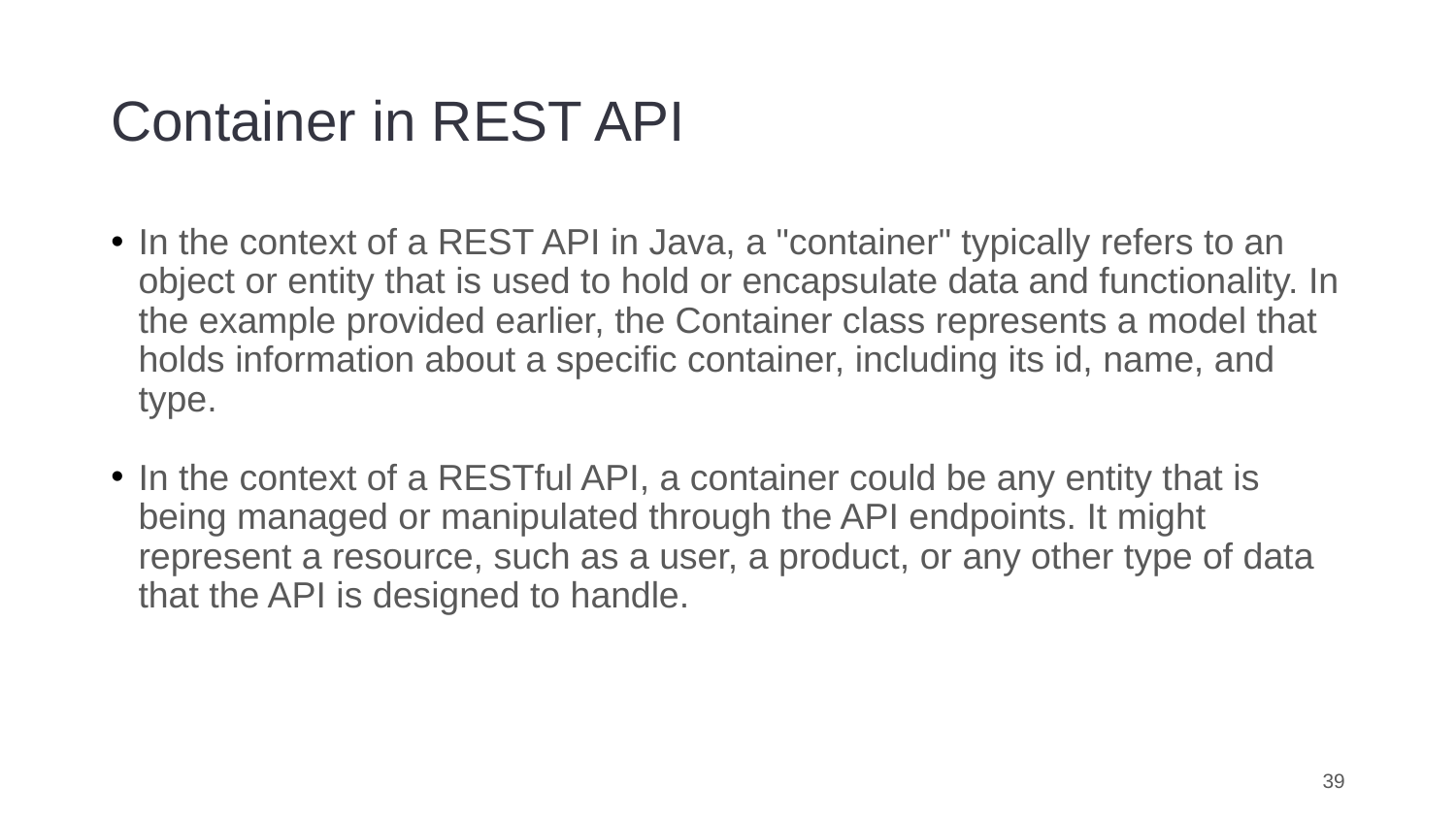

# Container in REST API
In the context of a REST API in Java, a "container" typically refers to an object or entity that is used to hold or encapsulate data and functionality. In the example provided earlier, the Container class represents a model that holds information about a specific container, including its id, name, and type.

In the context of a RESTful API, a container could be any entity that is being managed or manipulated through the API endpoints. It might represent a resource, such as a user, a product, or any other type of data that the API is designed to handle.
39